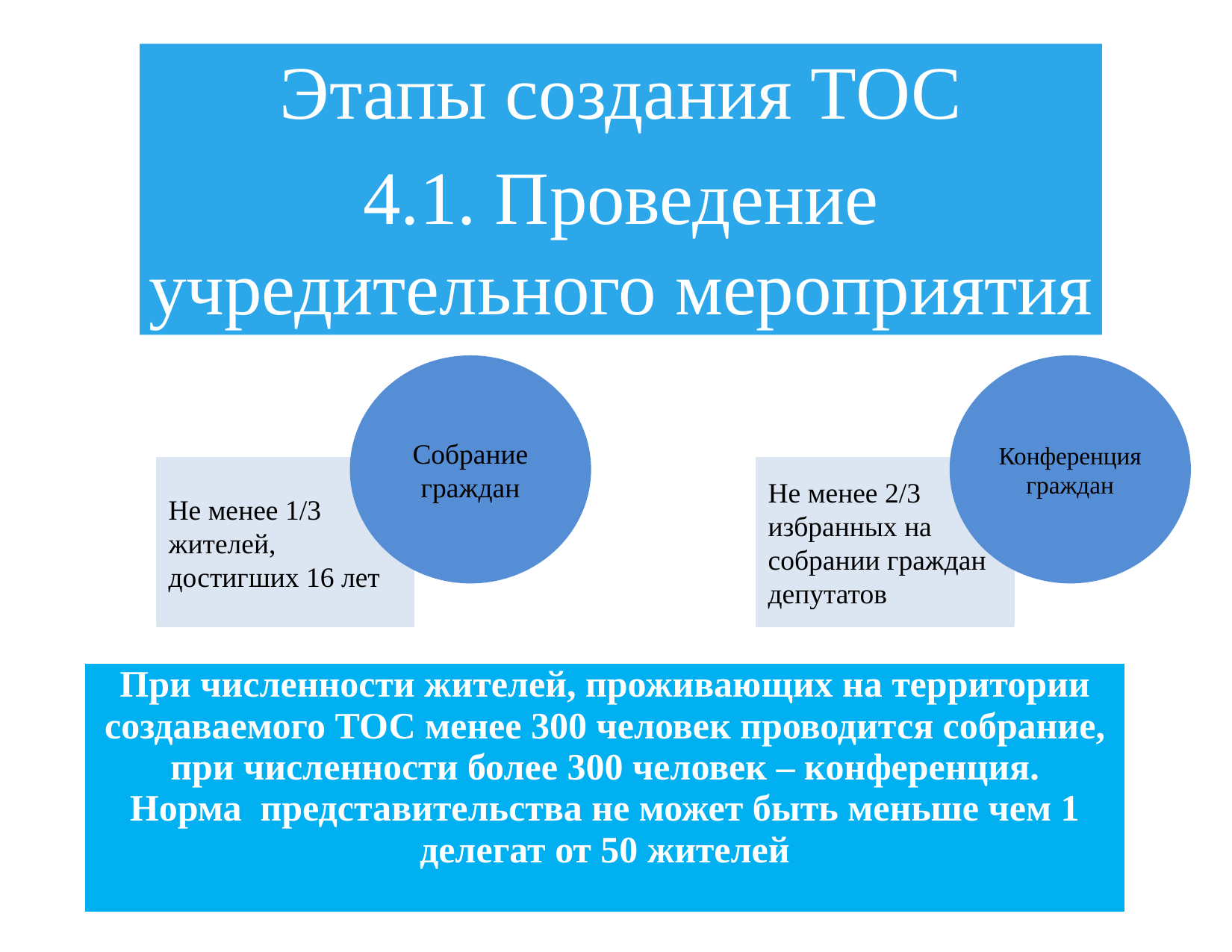

Этапы создания ТОС
4.1. Проведение учредительного мероприятия
Собрание граждан
Конференция граждан
Не менее 1/3 жителей, достигших 16 лет
Не менее 2/3 избранных на собрании граждан депутатов
| При численности жителей, проживающих на территории создаваемого ТОС менее 300 человек проводится собрание, при численности более 300 человек – конференция. Норма представительства не может быть меньше чем 1 делегат от 50 жителей |
| --- |